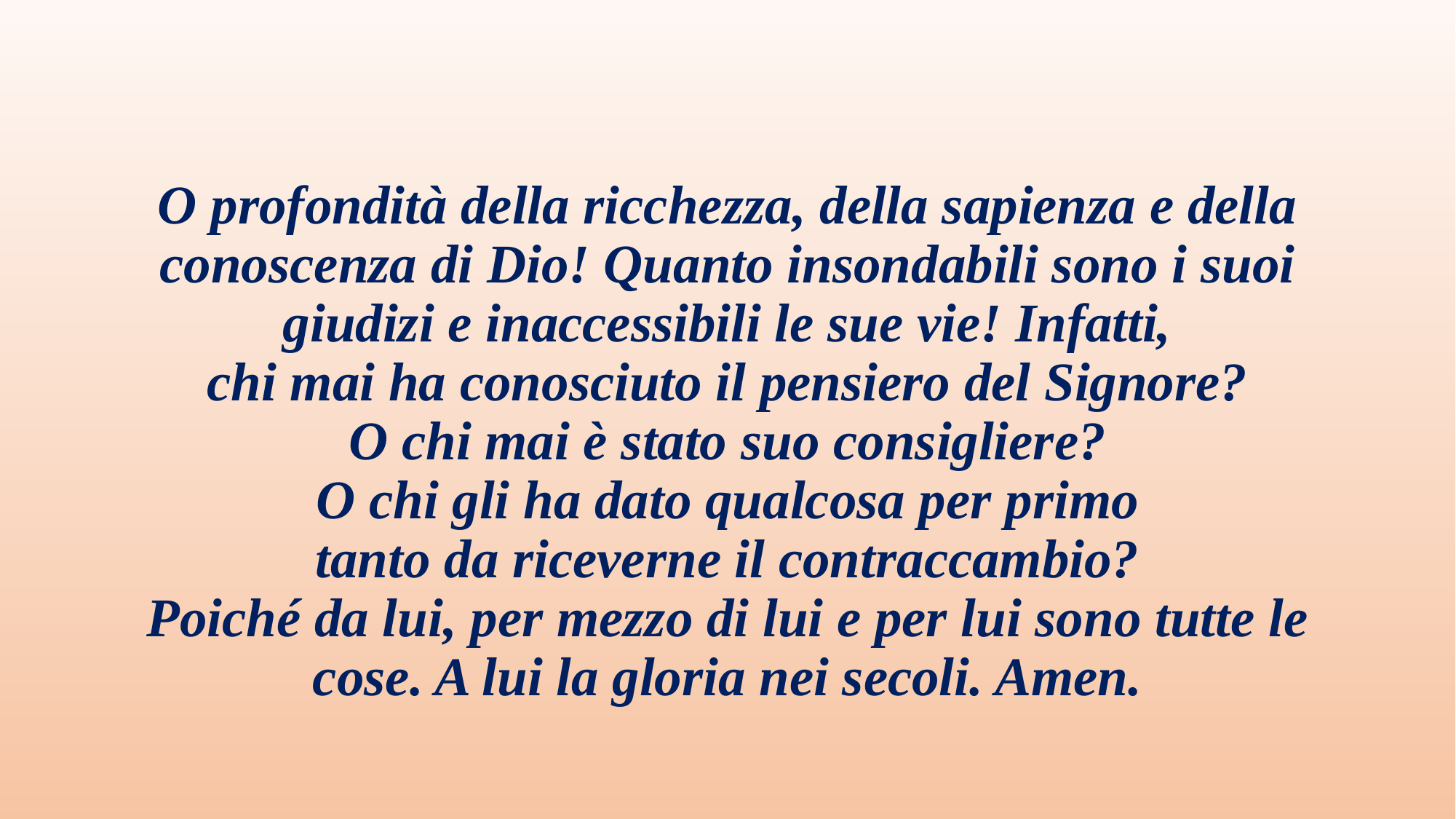

#

O profondità della ricchezza, della sapienza e della conoscenza di Dio! Quanto insondabili sono i suoi giudizi e inaccessibili le sue vie! Infatti,
chi mai ha conosciuto il pensiero del Signore?
O chi mai è stato suo consigliere?
O chi gli ha dato qualcosa per primo
tanto da riceverne il contraccambio?
Poiché da lui, per mezzo di lui e per lui sono tutte le cose. A lui la gloria nei secoli. Amen.